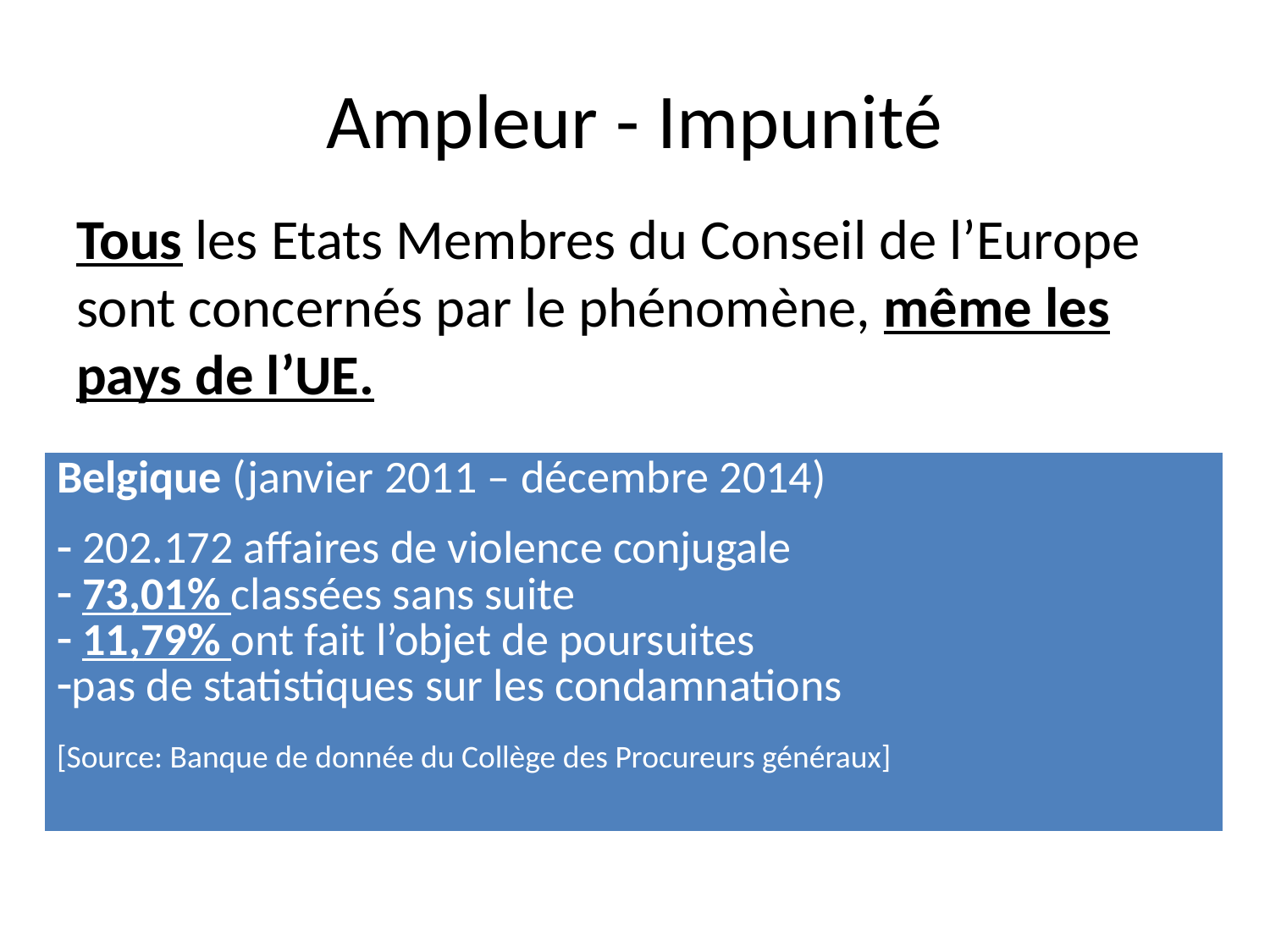

# Ampleur - Impunité
Tous les Etats Membres du Conseil de l’Europe sont concernés par le phénomène, même les pays de l’UE.
| Belgique (janvier 2011 – décembre 2014) 202.172 affaires de violence conjugale 73,01% classées sans suite 11,79% ont fait l’objet de poursuites pas de statistiques sur les condamnations [Source: Banque de donnée du Collège des Procureurs généraux] |
| --- |